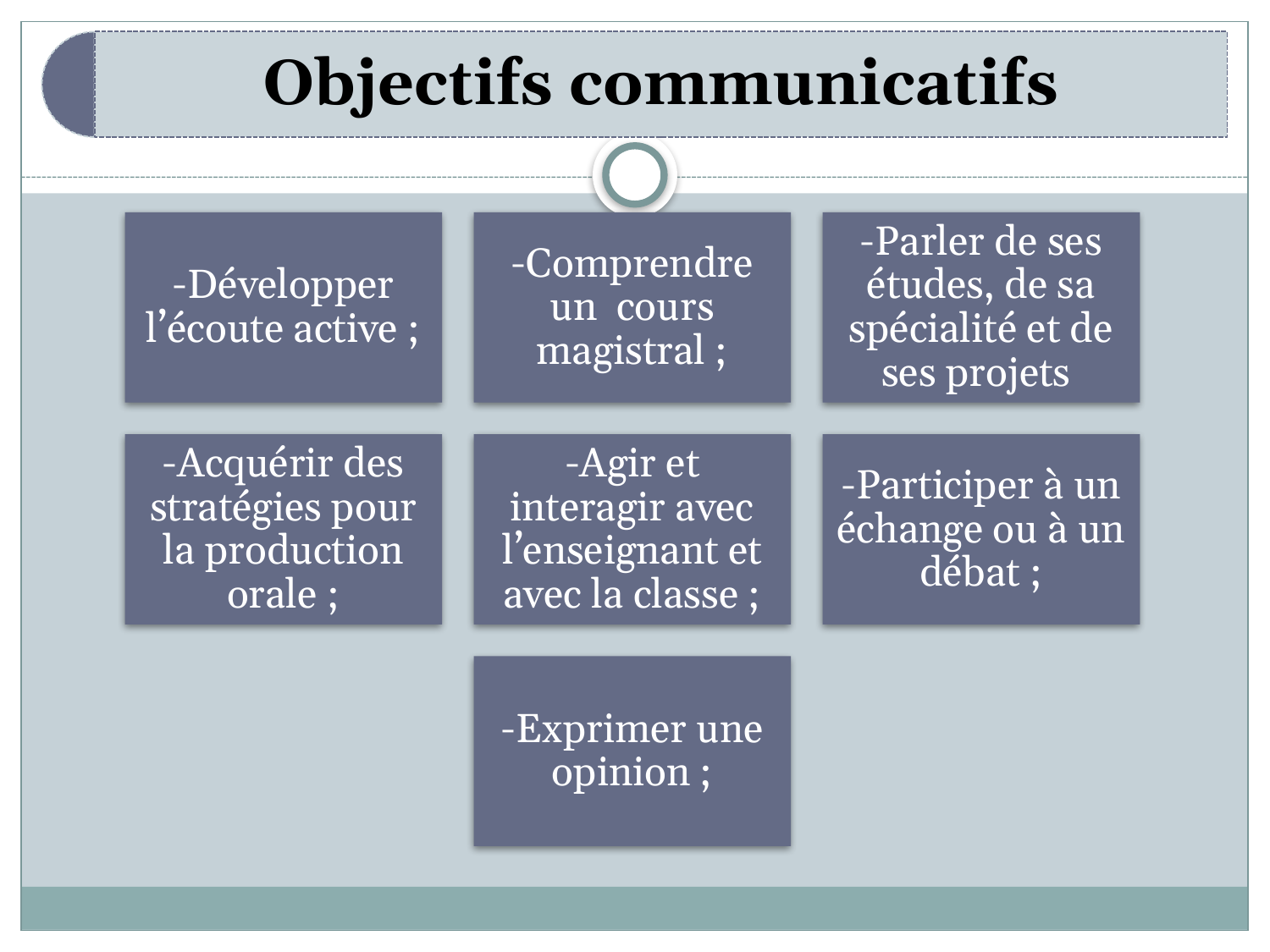

Objectifs communicatifs
-Développer l’écoute active ;
-Comprendre un  cours magistral ;
-Parler de ses études, de sa spécialité et de ses projets
-Acquérir des stratégies pour la production orale ;
-Agir et interagir avec l’enseignant et avec la classe ;
-Participer à un échange ou à un débat ;
-Exprimer une opinion ;